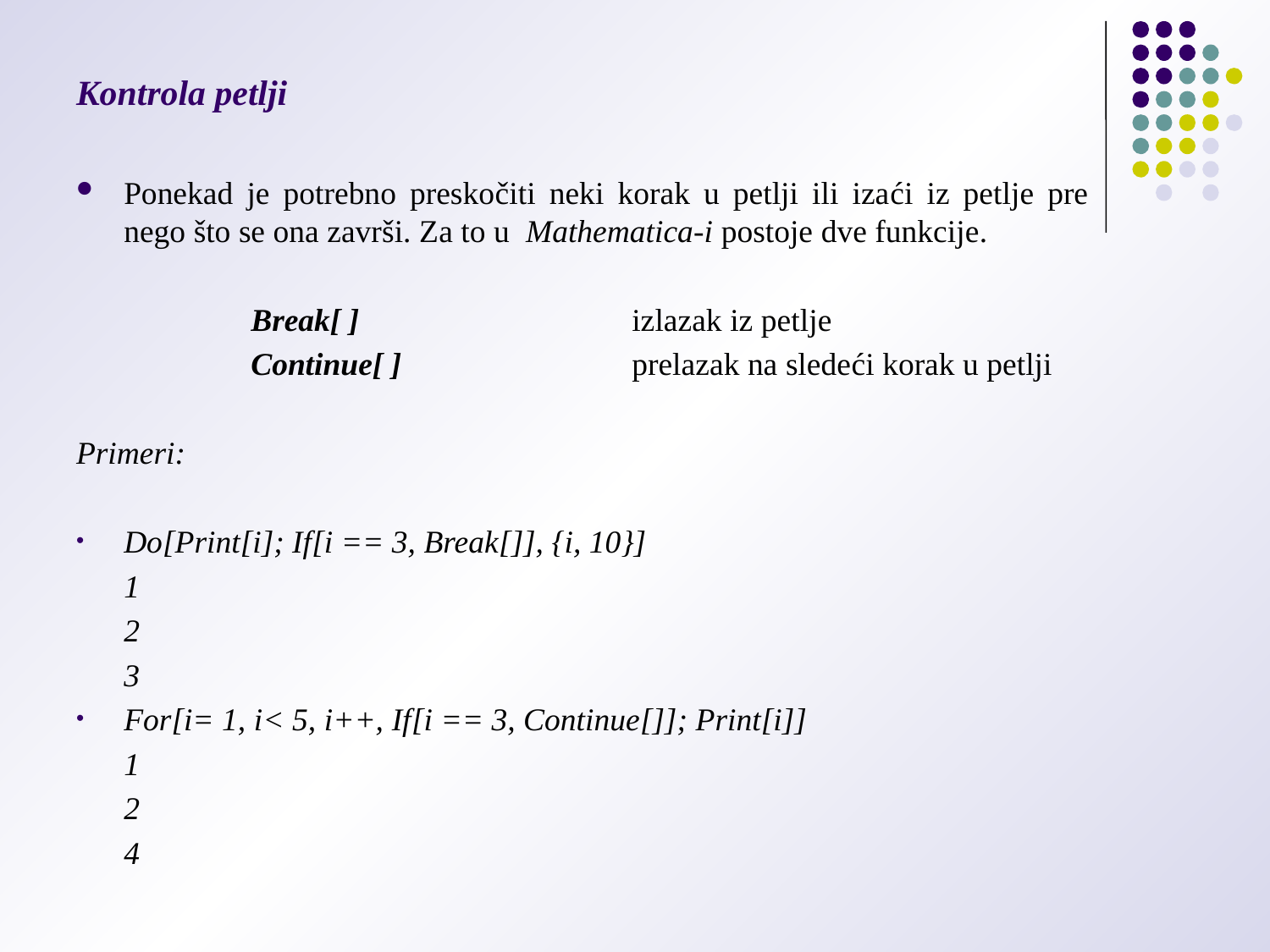

# Kontrola petlji
Ponekad je potrebno preskočiti neki korak u petlji ili izaći iz petlje pre nego što se ona završi. Za to u  Mathematica-i postoje dve funkcije.

		Break[ ] 			izlazak iz petlje
		Continue[ ] 		prelazak na sledeći korak u petlji

Primeri:

Do[Print[i]; If[i == 3, Break[]], {i, 10}]
	1
	2
	3
For[i= 1, i< 5, i++, If[i == 3, Continue[]]; Print[i]]
	1
	2
	4